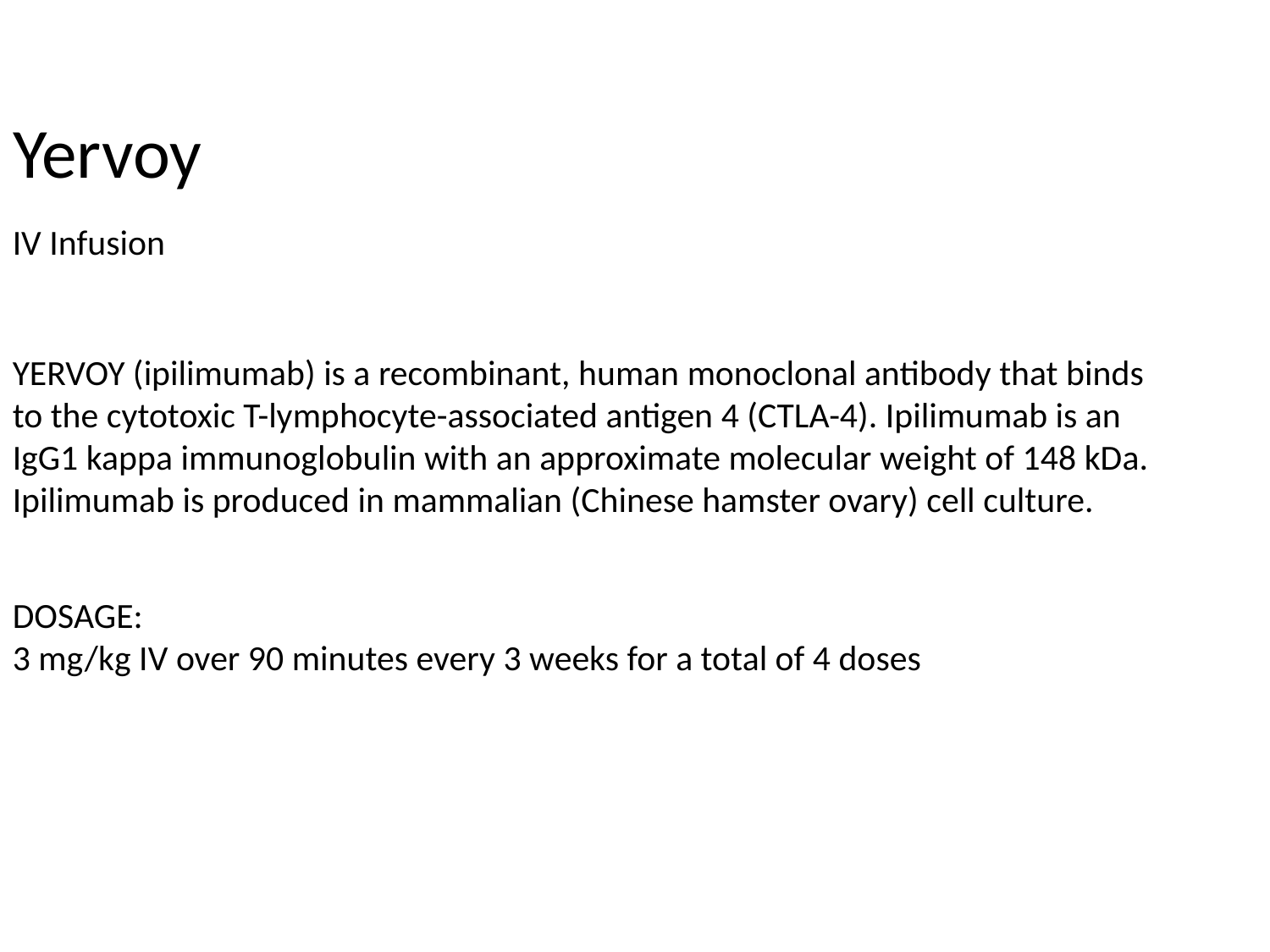

# Yervoy
IV Infusion
YERVOY (ipilimumab) is a recombinant, human monoclonal antibody that binds to the cytotoxic T-lymphocyte-associated antigen 4 (CTLA-4). Ipilimumab is an IgG1 kappa immunoglobulin with an approximate molecular weight of 148 kDa. Ipilimumab is produced in mammalian (Chinese hamster ovary) cell culture.
DOSAGE:
3 mg/kg IV over 90 minutes every 3 weeks for a total of 4 doses